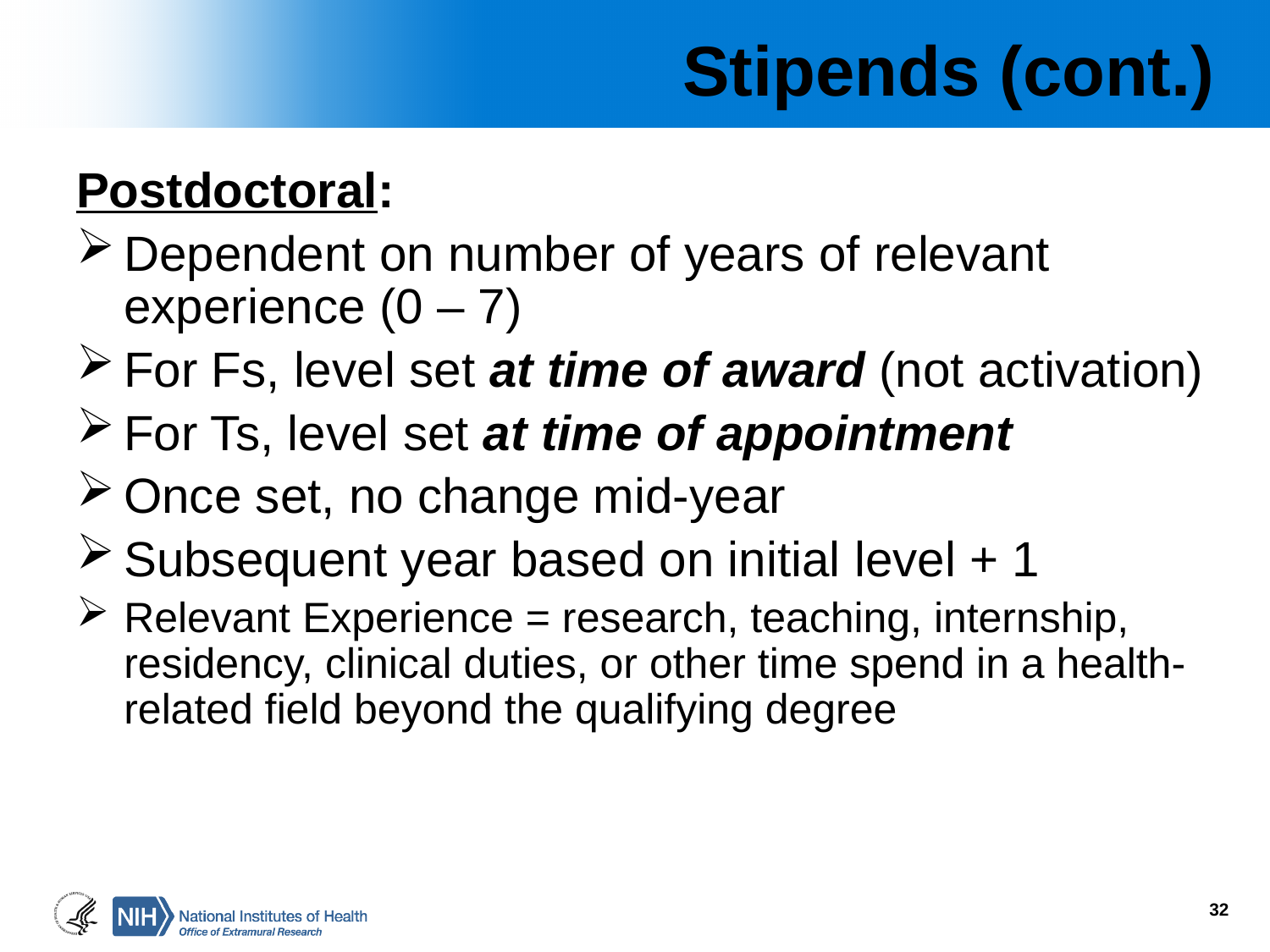

# Stipends (cont.)
Postdoctoral:
Dependent on number of years of relevant experience (0 – 7)
For Fs, level set at time of award (not activation)
For Ts, level set at time of appointment
Once set, no change mid-year
Subsequent year based on initial level + 1
Relevant Experience = research, teaching, internship, residency, clinical duties, or other time spend in a health-related field beyond the qualifying degree
32